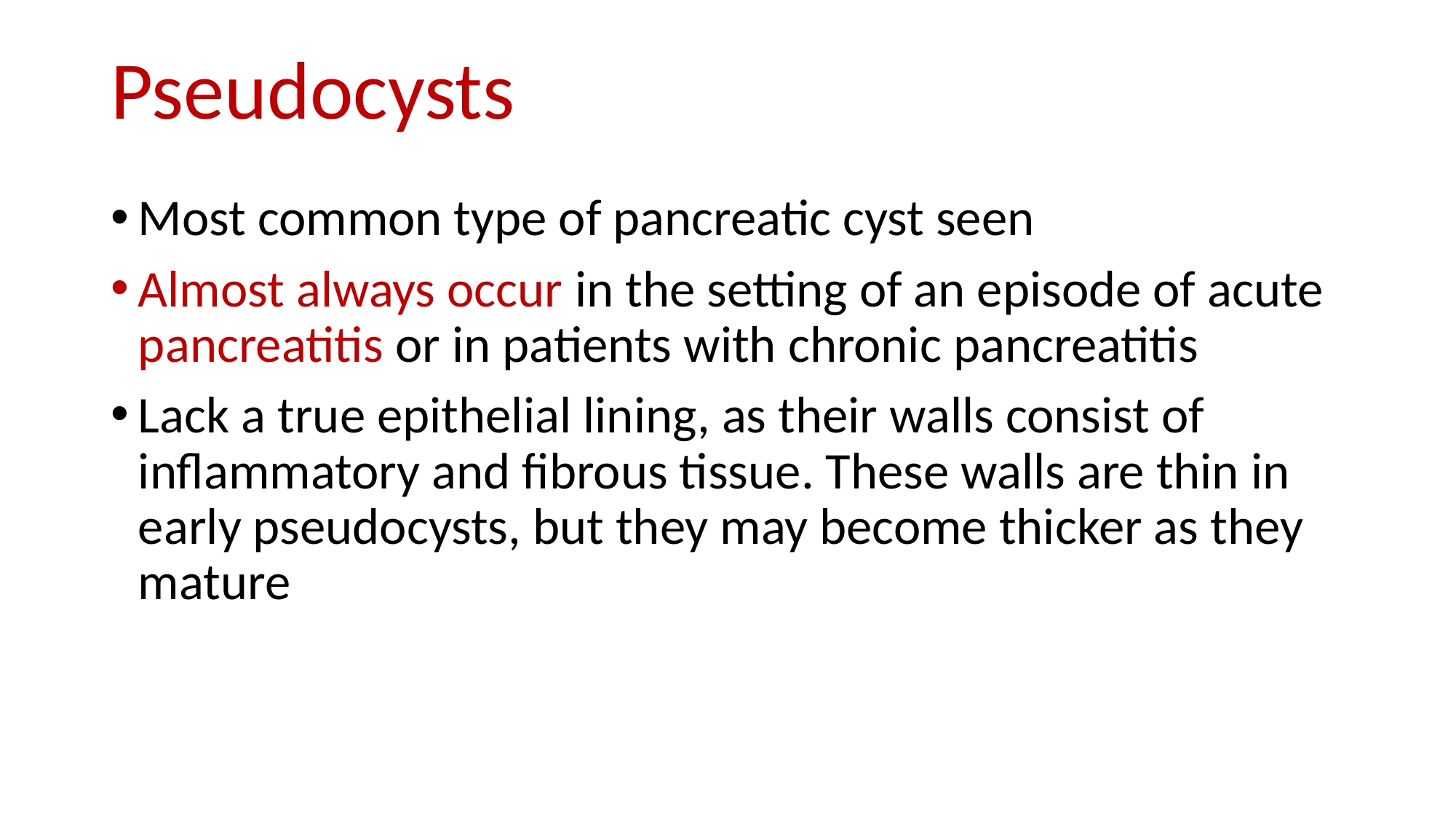

# Pseudocysts
Most common type of pancreatic cyst seen
Almost always occur in the setting of an episode of acute pancreatitis or in patients with chronic pancreatitis
Lack a true epithelial lining, as their walls consist of inflammatory and fibrous tissue. These walls are thin in early pseudocysts, but they may become thicker as they mature